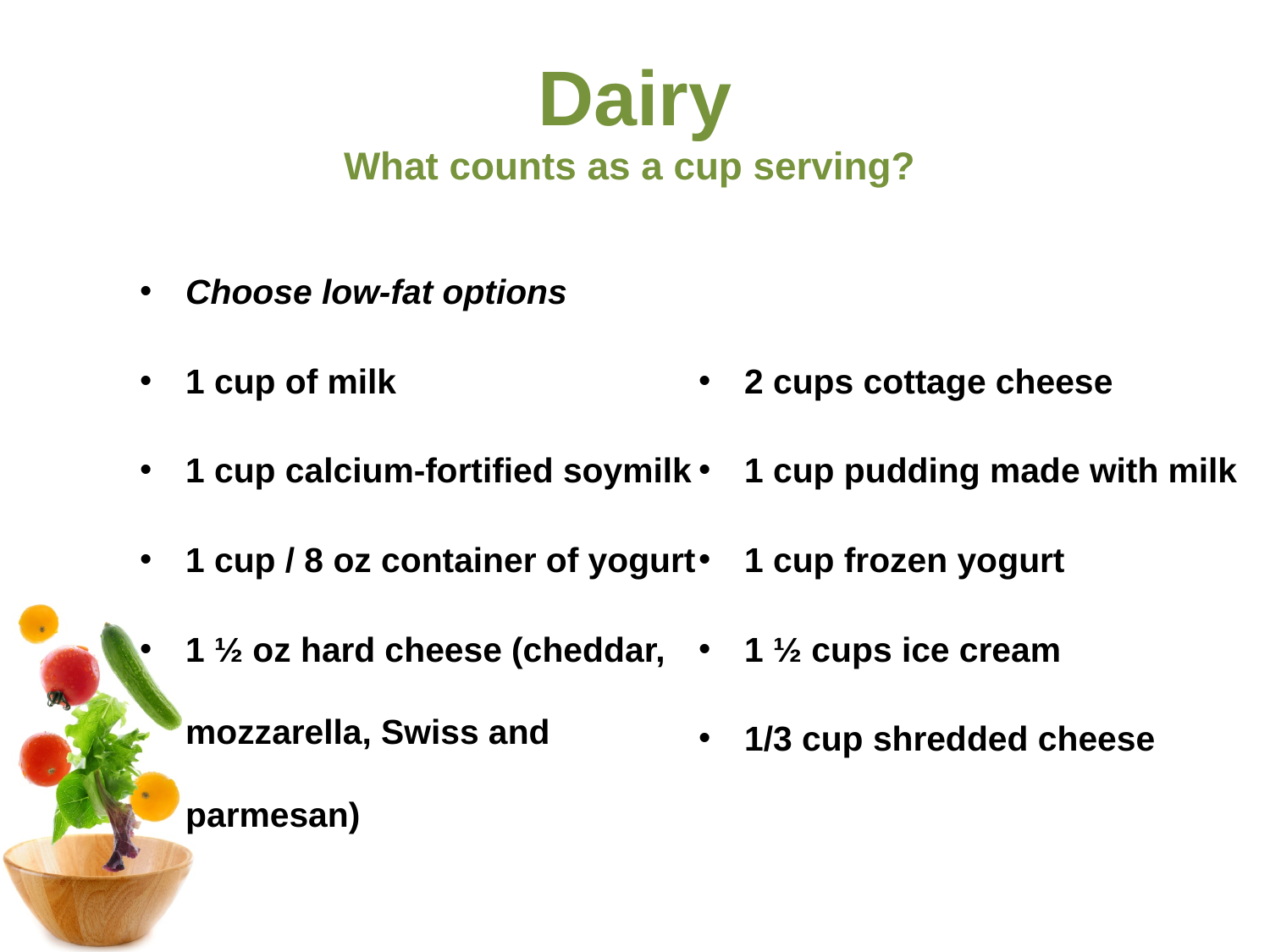

# Dairy What counts as a cup serving?
Choose low-fat options
1 cup of milk
1 cup calcium-fortified soymilk
1 cup / 8 oz container of yogurt
1 ½ oz hard cheese (cheddar, mozzarella, Swiss and parmesan)

2 cups cottage cheese
1 cup pudding made with milk
1 cup frozen yogurt
1 ½ cups ice cream
1/3 cup shredded cheese